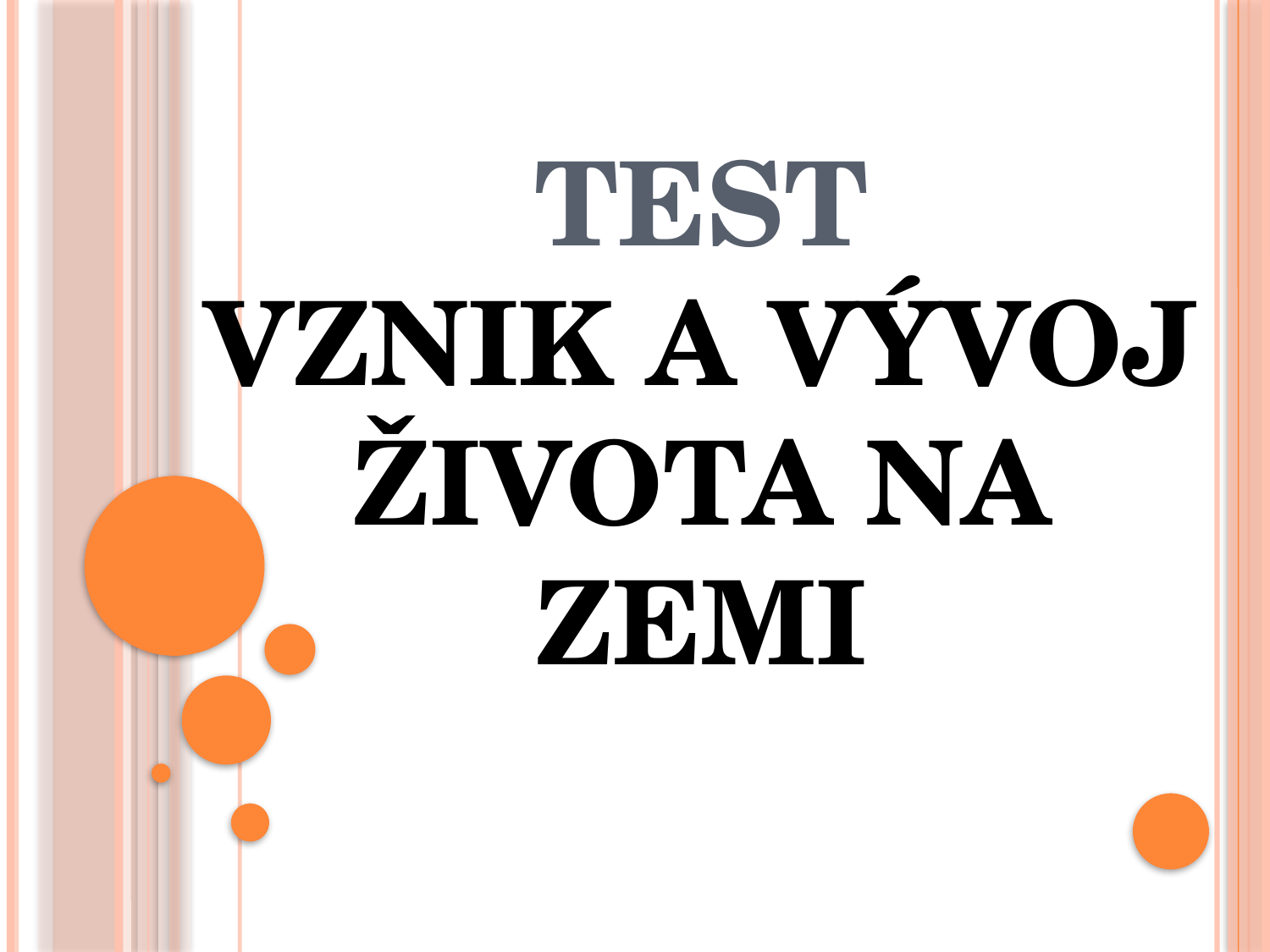

# TEST VZNIK A VÝVOJ ŽIVOTA NA ZEMI